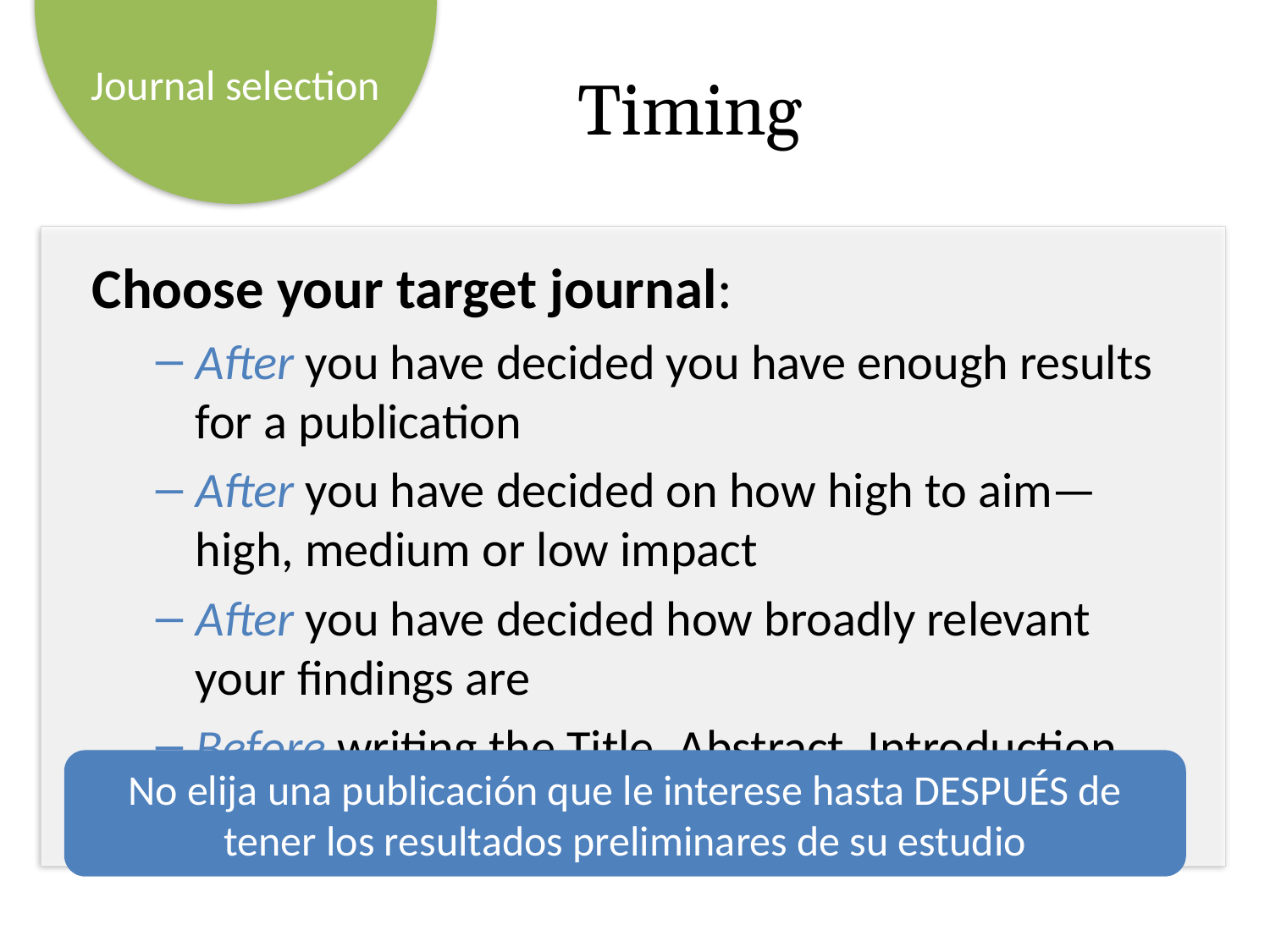

# Timing

Choose your target journal:
After you have decided you have enough results for a publication
After you have decided on how high to aim—high, medium or low impact
After you have decided how broadly relevant your findings are
Before writing the Title, Abstract, Introduction or Discussion sections
No elija una publicación que le interese hasta DESPUÉS de tener los resultados preliminares de su estudio